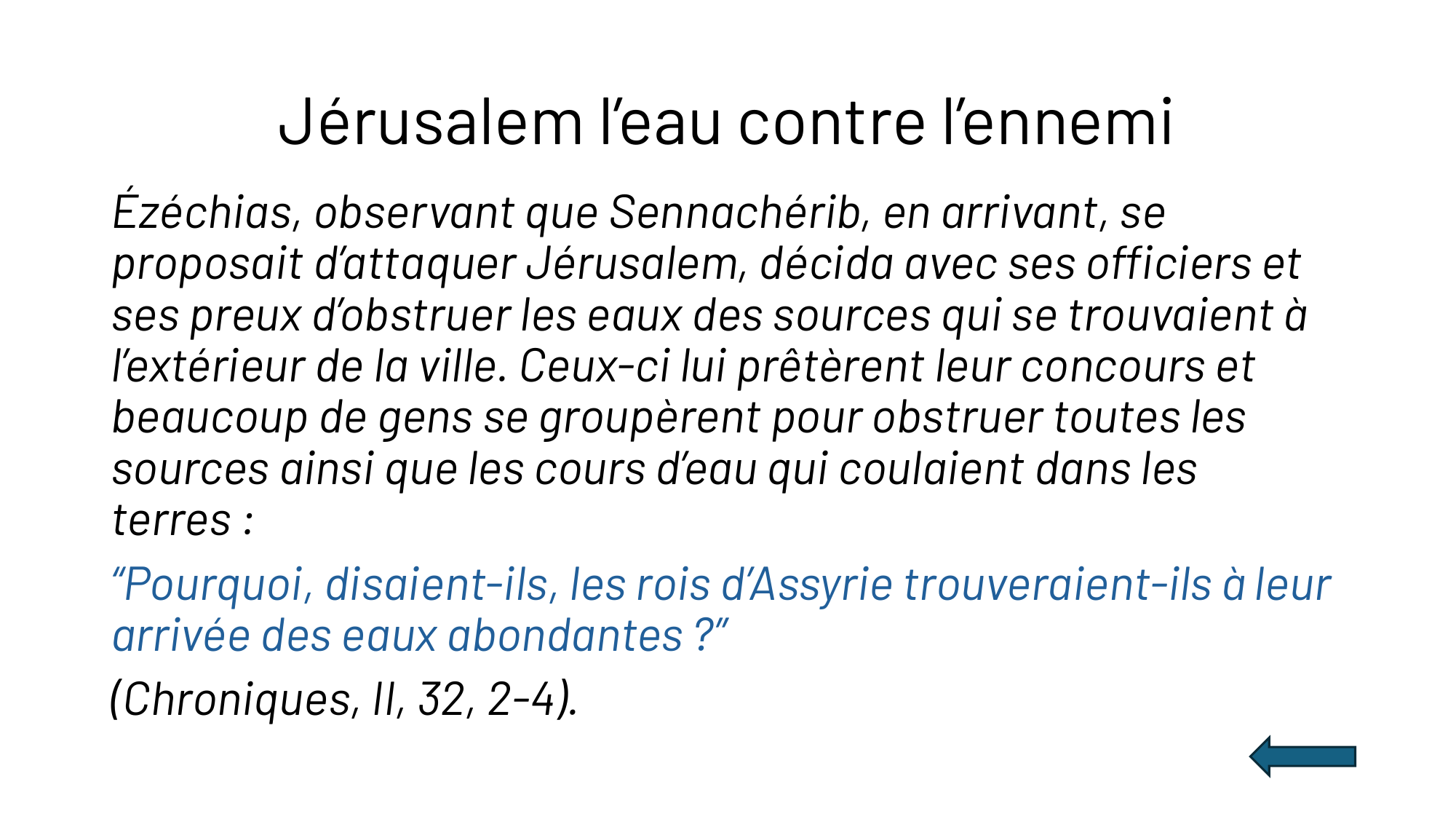

# Jérusalem l’eau contre l’ennemi
Ézéchias, observant que Sennachérib, en arrivant, se proposait d’attaquer Jérusalem, décida avec ses officiers et ses preux d’obstruer les eaux des sources qui se trouvaient à l’extérieur de la ville. Ceux-ci lui prêtèrent leur concours et beaucoup de gens se groupèrent pour obstruer toutes les sources ainsi que les cours d’eau qui coulaient dans les terres :
“Pourquoi, disaient-ils, les rois d’Assyrie trouveraient-ils à leur arrivée des eaux abondantes ?”
(Chroniques, II, 32, 2-4).